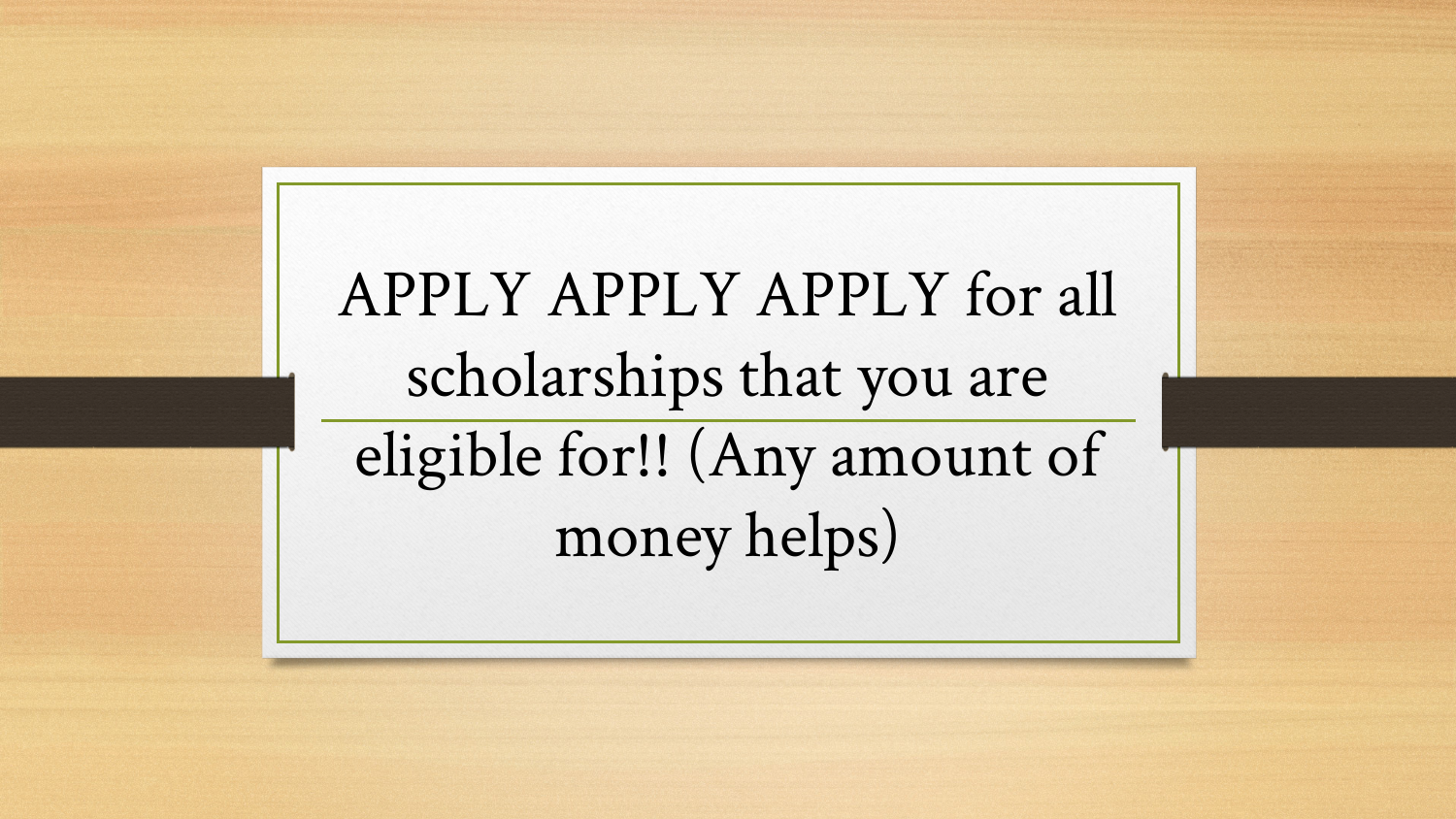

# APPLY APPLY APPLY for all scholarships that you are eligible for!! (Any amount of money helps)